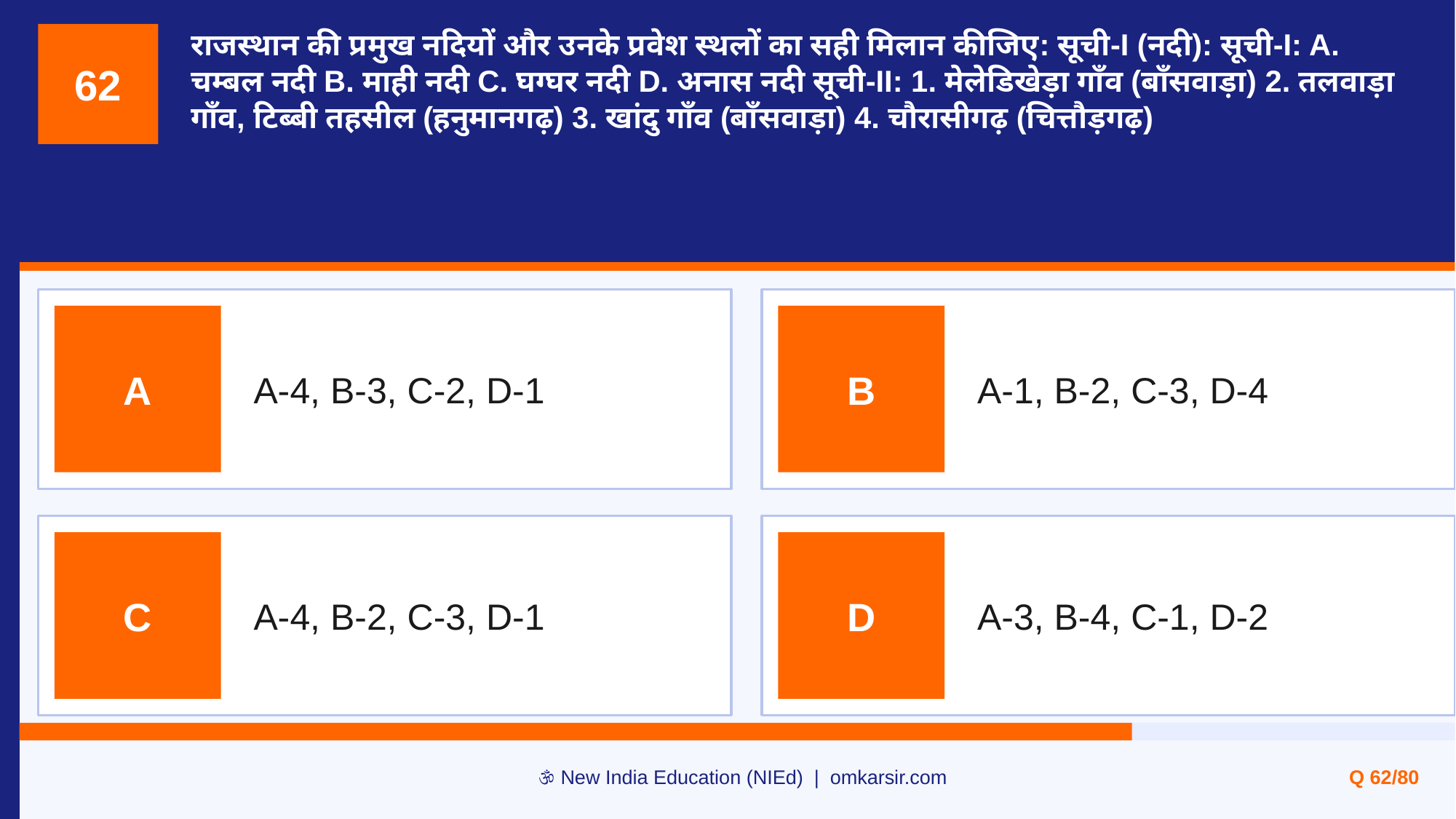

राजस्थान की प्रमुख नदियों और उनके प्रवेश स्थलों का सही मिलान कीजिए: सूची-I (नदी): सूची-I: A. चम्बल नदी B. माही नदी C. घग्घर नदी D. अनास नदी सूची-II: 1. मेलेडिखेड़ा गाँव (बाँसवाड़ा) 2. तलवाड़ा गाँव, टिब्बी तहसील (हनुमानगढ़) 3. खांदु गाँव (बाँसवाड़ा) 4. चौरासीगढ़ (चित्तौड़गढ़)
62

A-4, B-3, C-2, D-1
A-1, B-2, C-3, D-4
A
B

A-4, B-2, C-3, D-1
A-3, B-4, C-1, D-2
C
D

🕉️ New India Education (NIEd)  |  omkarsir.com
Q 62/80